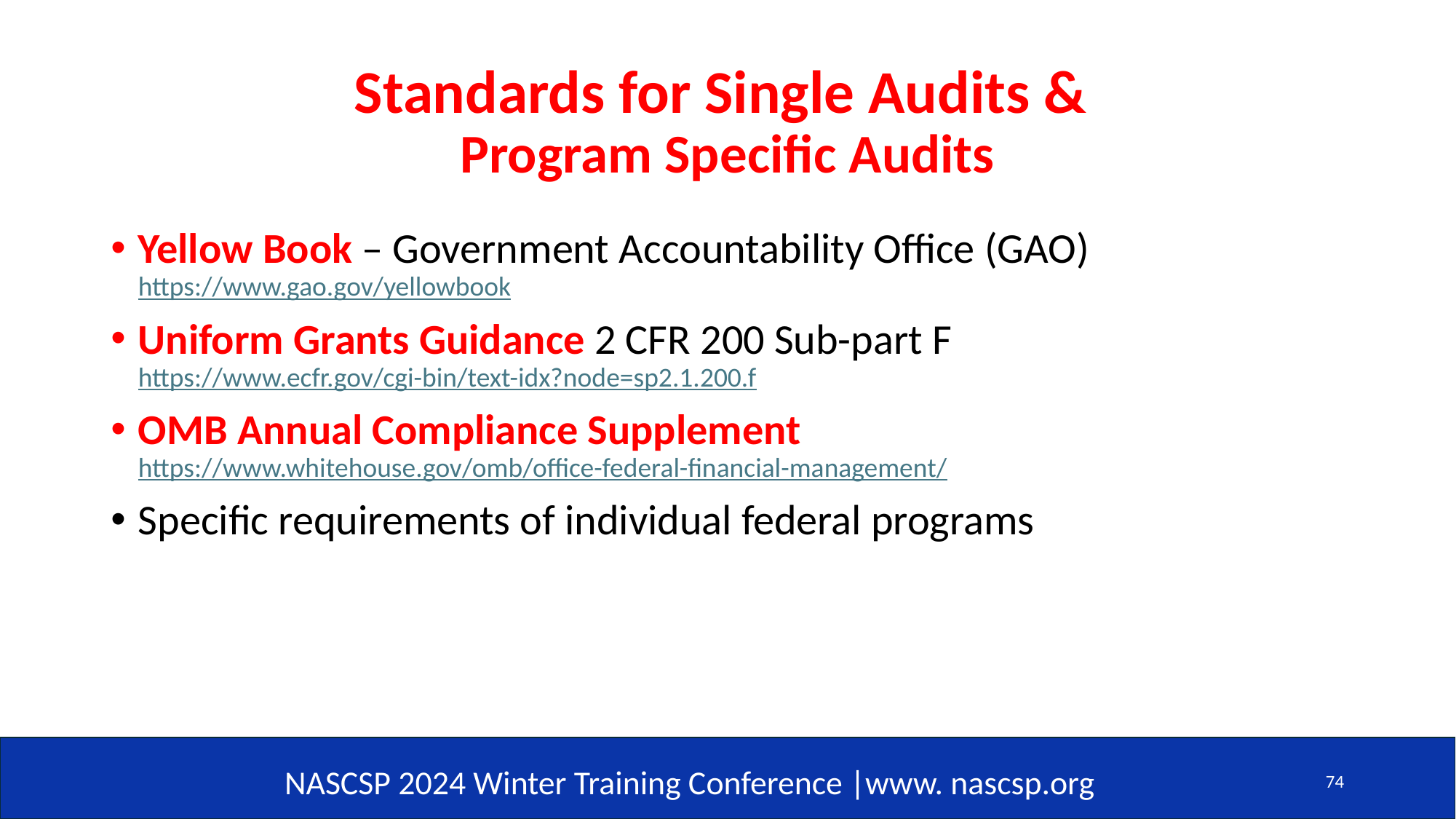

# Standards for Single Audits & Program Specific Audits
Yellow Book – Government Accountability Office (GAO) https://www.gao.gov/yellowbook
Uniform Grants Guidance 2 CFR 200 Sub-part F https://www.ecfr.gov/cgi-bin/text-idx?node=sp2.1.200.f
OMB Annual Compliance Supplement https://www.whitehouse.gov/omb/office-federal-financial-management/
Specific requirements of individual federal programs
74